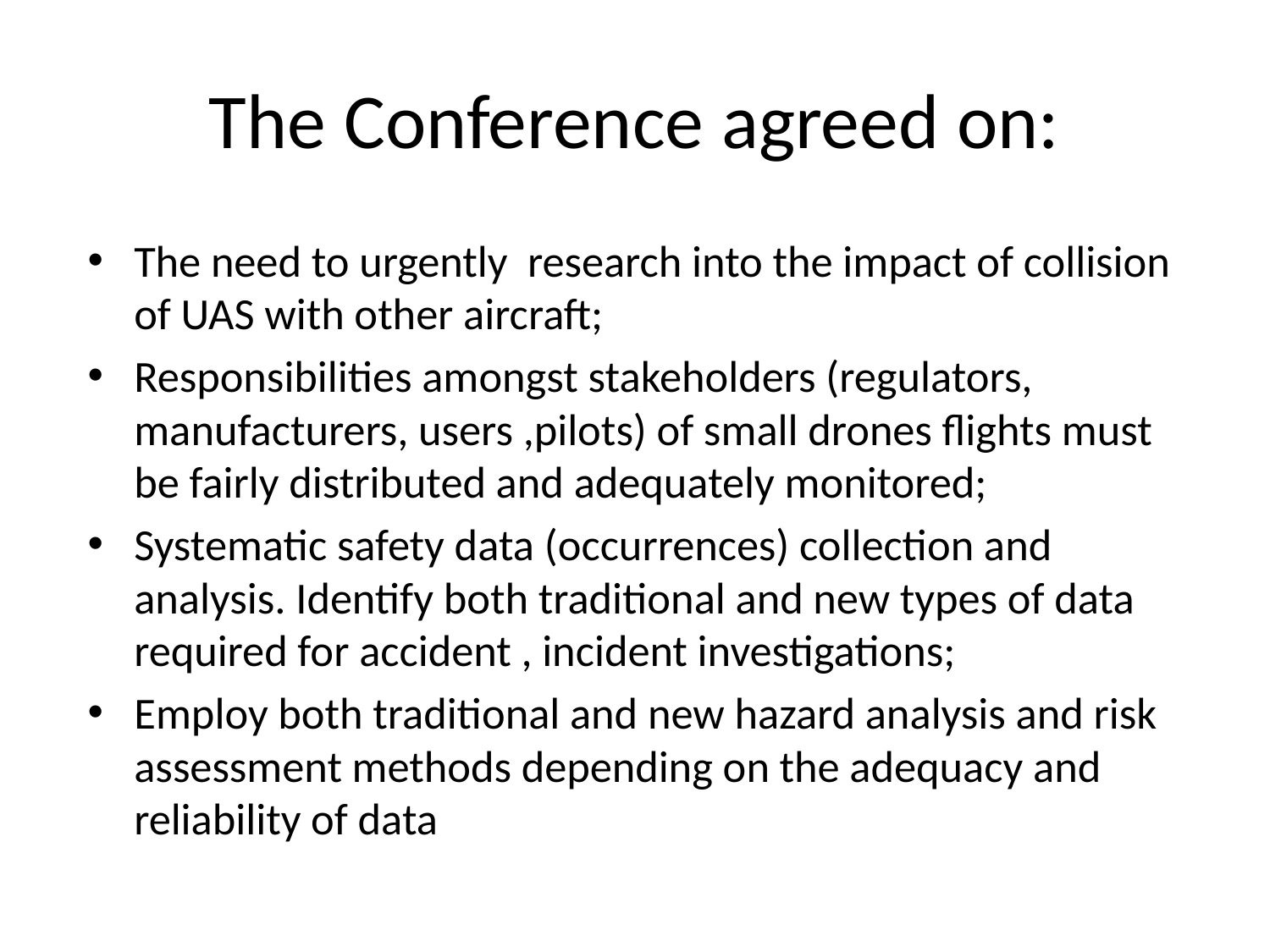

# The Conference agreed on:
The need to urgently  research into the impact of collision  of UAS with other aircraft;
Responsibilities amongst stakeholders (regulators, manufacturers, users ,pilots) of small drones flights must be fairly distributed and adequately monitored;
Systematic safety data (occurrences) collection and analysis. Identify both traditional and new types of data required for accident , incident investigations;
Employ both traditional and new hazard analysis and risk assessment methods depending on the adequacy and reliability of data